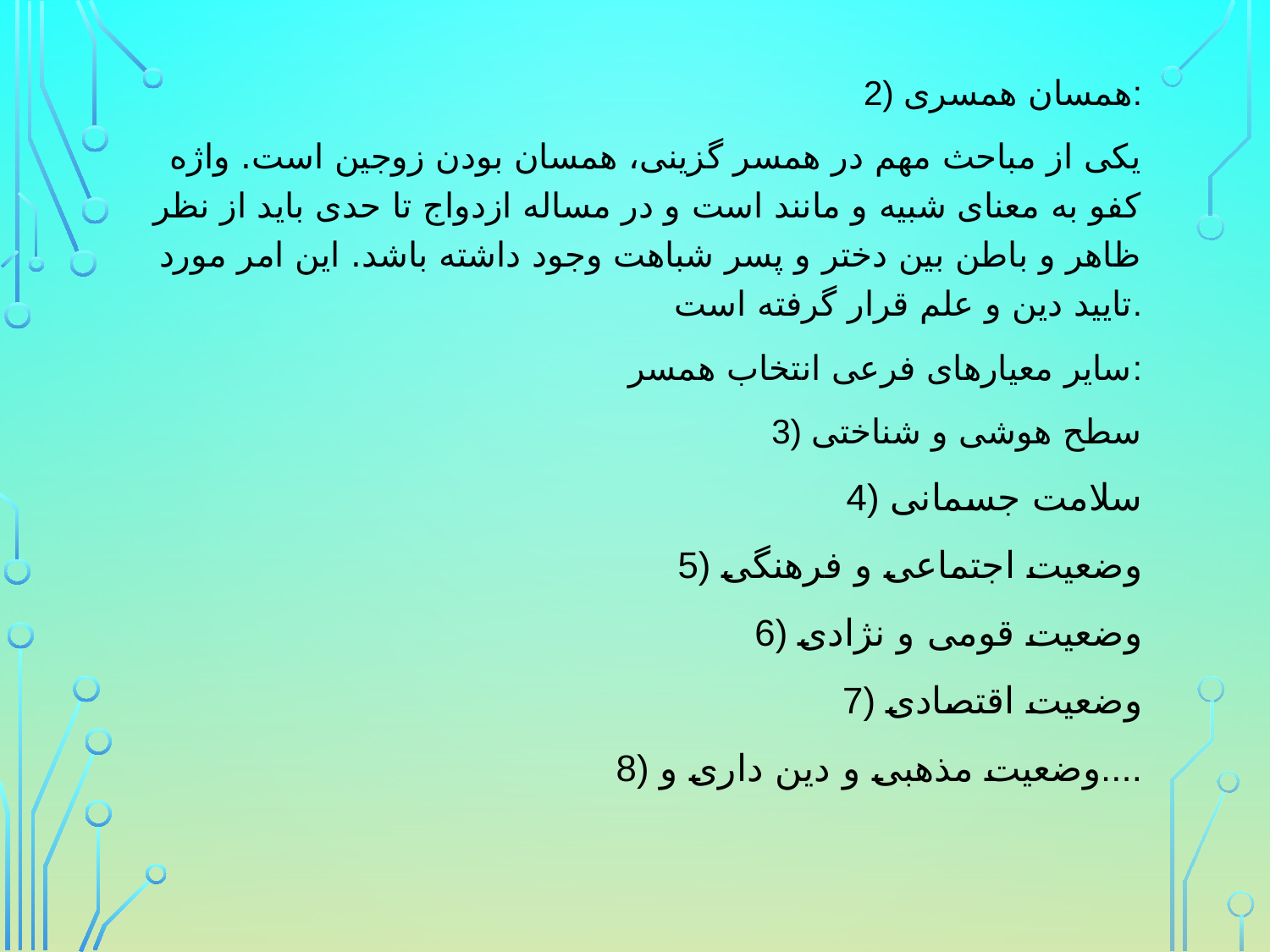

2) همسان همسری:
یکی از مباحث مهم در همسر گزینی، همسان بودن زوجین است. واژه کفو به معنای شبیه و مانند است و در مساله ازدواج تا حدی باید از نظر ظاهر و باطن بین دختر و پسر شباهت وجود داشته باشد. این امر مورد تایید دین و علم قرار گرفته است.
سایر معیارهای فرعی انتخاب همسر:
3) سطح هوشی و شناختی
4) سلامت جسمانی
5) وضعیت اجتماعی و فرهنگی
6) وضعیت قومی و نژادی
7) وضعیت اقتصادی
8) وضعیت مذهبی و دین داری و....